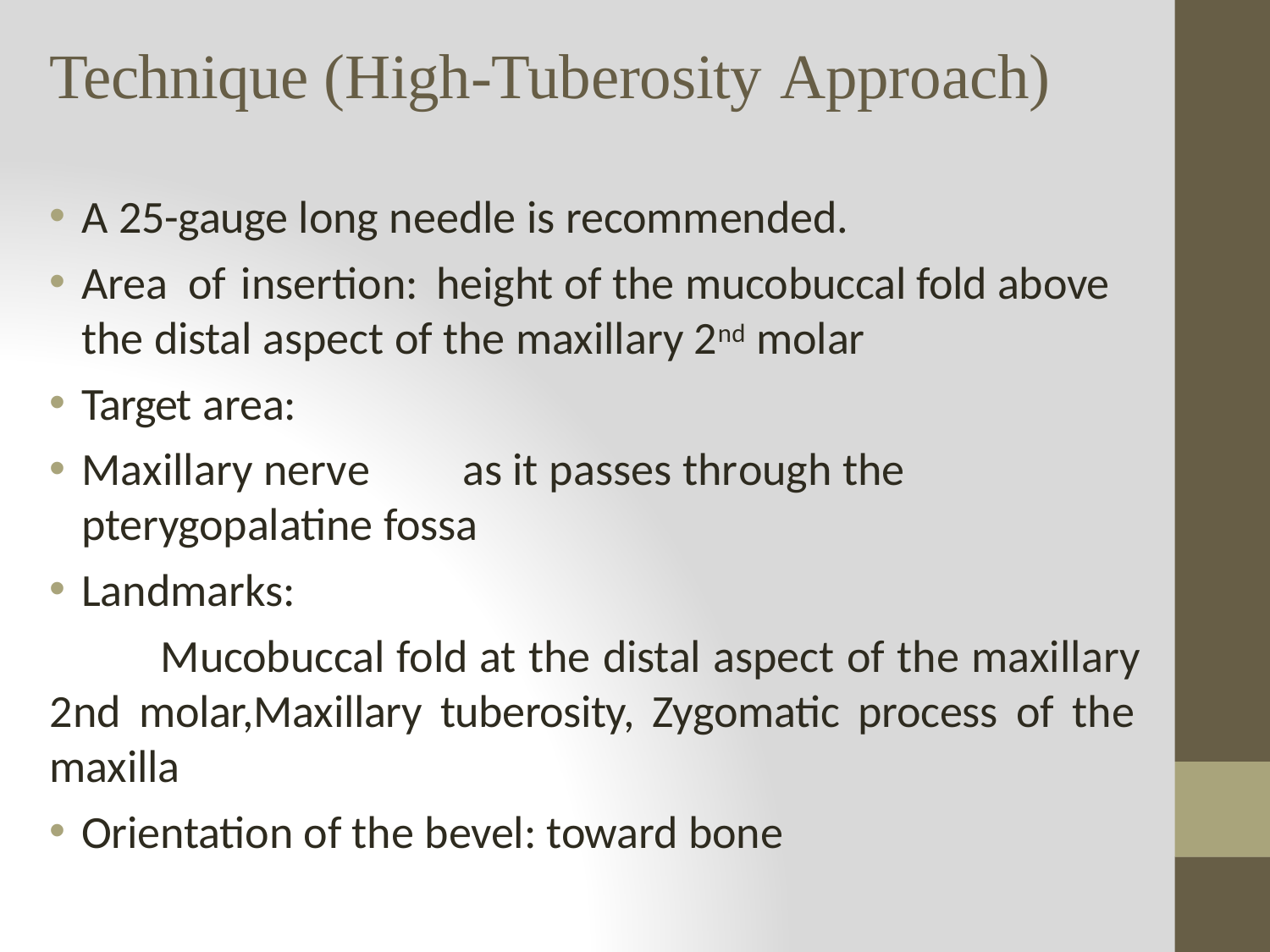

Technique (High-Tuberosity Approach)

A 25-gauge long needle is recommended.
Area  of insertion: height of the mucobuccal fold above  the distal aspect of the maxillary 2nd molar
Target area:
Maxillary nerve	as it passes through the  pterygopalatine fossa
Landmarks:
Mucobuccal fold at the distal aspect of the maxillary  2nd molar,Maxillary tuberosity, Zygomatic process of the  maxilla
Orientation of the bevel: toward bone